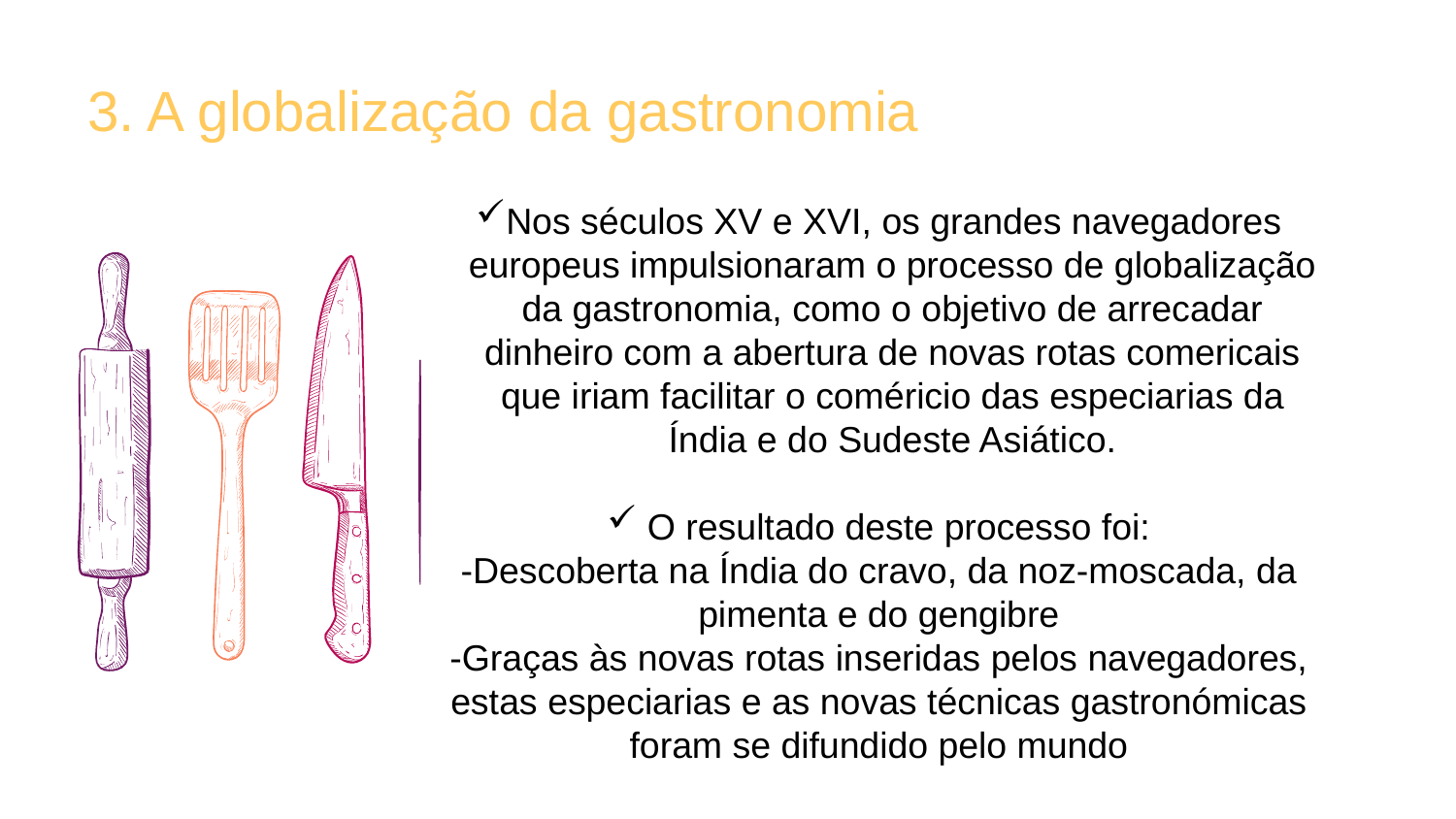

# 3. A globalização da gastronomia
Nos séculos XV e XVI, os grandes navegadores europeus impulsionaram o processo de globalização da gastronomia, como o objetivo de arrecadar dinheiro com a abertura de novas rotas comericais que iriam facilitar o coméricio das especiarias da Índia e do Sudeste Asiático.

 O resultado deste processo foi:
-Descoberta na Índia do cravo, da noz-moscada, da pimenta e do gengibre
-Graças às novas rotas inseridas pelos navegadores, estas especiarias e as novas técnicas gastronómicas foram se difundido pelo mundo